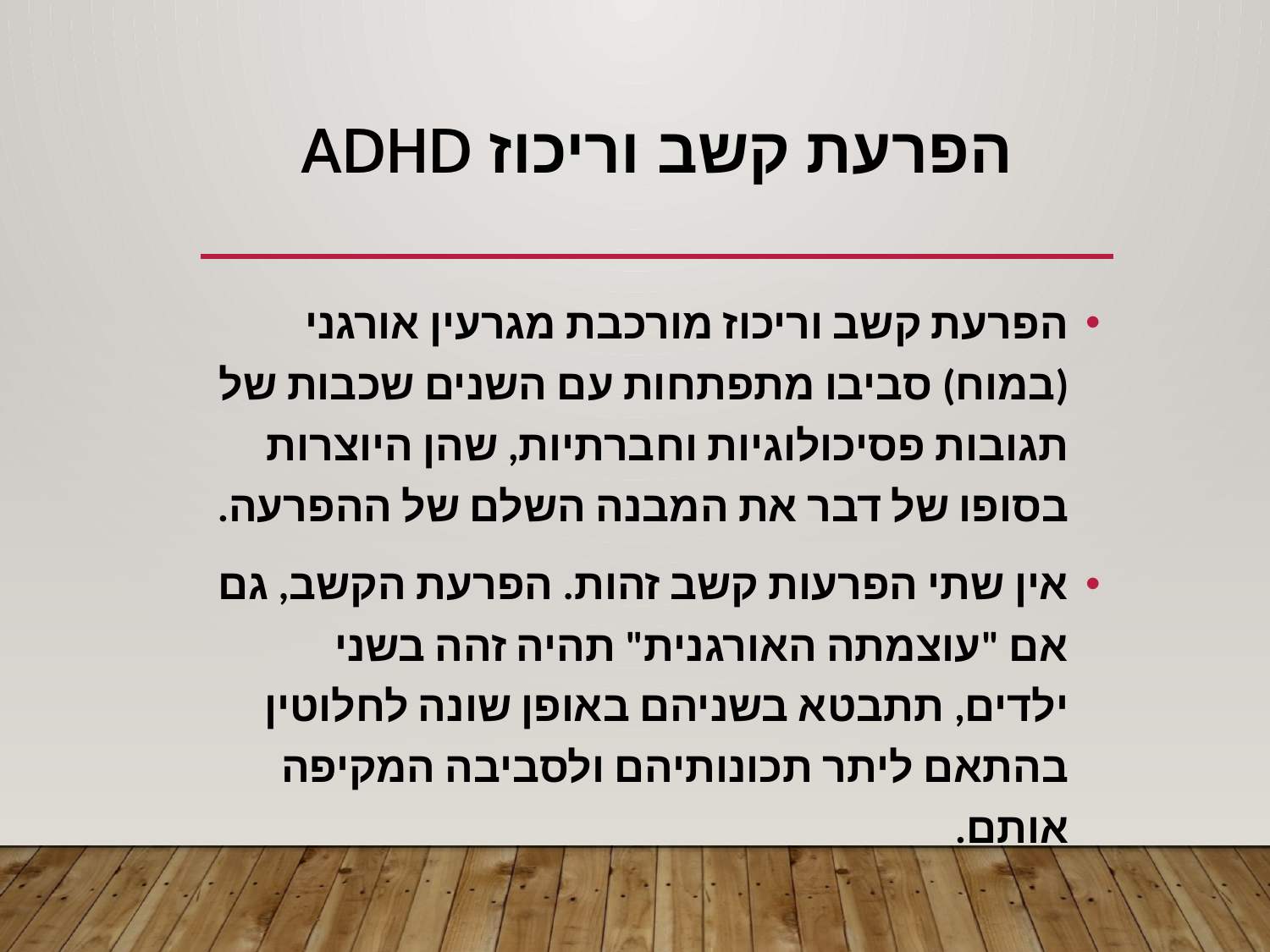

# הפרעת קשב וריכוז ADHD
הפרעת קשב וריכוז מורכבת מגרעין אורגני (במוח) סביבו מתפתחות עם השנים שכבות של תגובות פסיכולוגיות וחברתיות, שהן היוצרות בסופו של דבר את המבנה השלם של ההפרעה.
אין שתי הפרעות קשב זהות. הפרעת הקשב, גם אם "עוצמתה האורגנית" תהיה זהה בשני ילדים, תתבטא בשניהם באופן שונה לחלוטין בהתאם ליתר תכונותיהם ולסביבה המקיפה אותם.